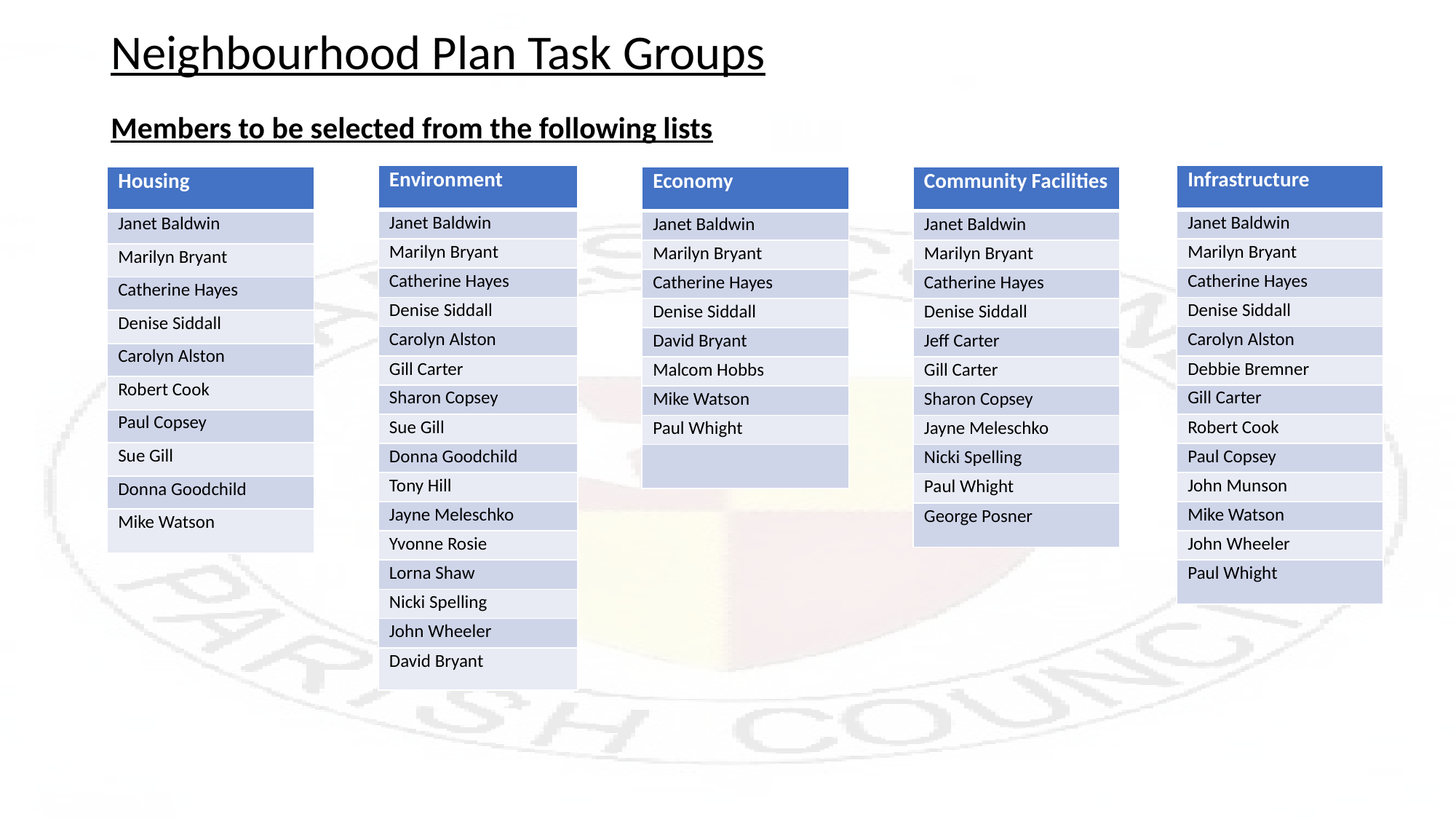

# Neighbourhood Plan Task Groups Members to be selected from the following lists
| Environment |
| --- |
| Janet Baldwin |
| Marilyn Bryant |
| Catherine Hayes |
| Denise Siddall |
| Carolyn Alston |
| Gill Carter |
| Sharon Copsey |
| Sue Gill |
| Donna Goodchild |
| Tony Hill |
| Jayne Meleschko |
| Yvonne Rosie |
| Lorna Shaw |
| Nicki Spelling |
| John Wheeler |
| David Bryant |
| Infrastructure |
| --- |
| Janet Baldwin |
| Marilyn Bryant |
| Catherine Hayes |
| Denise Siddall |
| Carolyn Alston |
| Debbie Bremner |
| Gill Carter |
| Robert Cook |
| Paul Copsey |
| John Munson |
| Mike Watson |
| John Wheeler |
| Paul Whight |
| Housing |
| --- |
| Janet Baldwin |
| Marilyn Bryant |
| Catherine Hayes |
| Denise Siddall |
| Carolyn Alston |
| Robert Cook |
| Paul Copsey |
| Sue Gill |
| Donna Goodchild |
| Mike Watson |
| Economy |
| --- |
| Janet Baldwin |
| Marilyn Bryant |
| Catherine Hayes |
| Denise Siddall |
| David Bryant |
| Malcom Hobbs |
| Mike Watson |
| Paul Whight |
|  |
| Community Facilities |
| --- |
| Janet Baldwin |
| Marilyn Bryant |
| Catherine Hayes |
| Denise Siddall |
| Jeff Carter |
| Gill Carter |
| Sharon Copsey |
| Jayne Meleschko |
| Nicki Spelling |
| Paul Whight |
| George Posner |